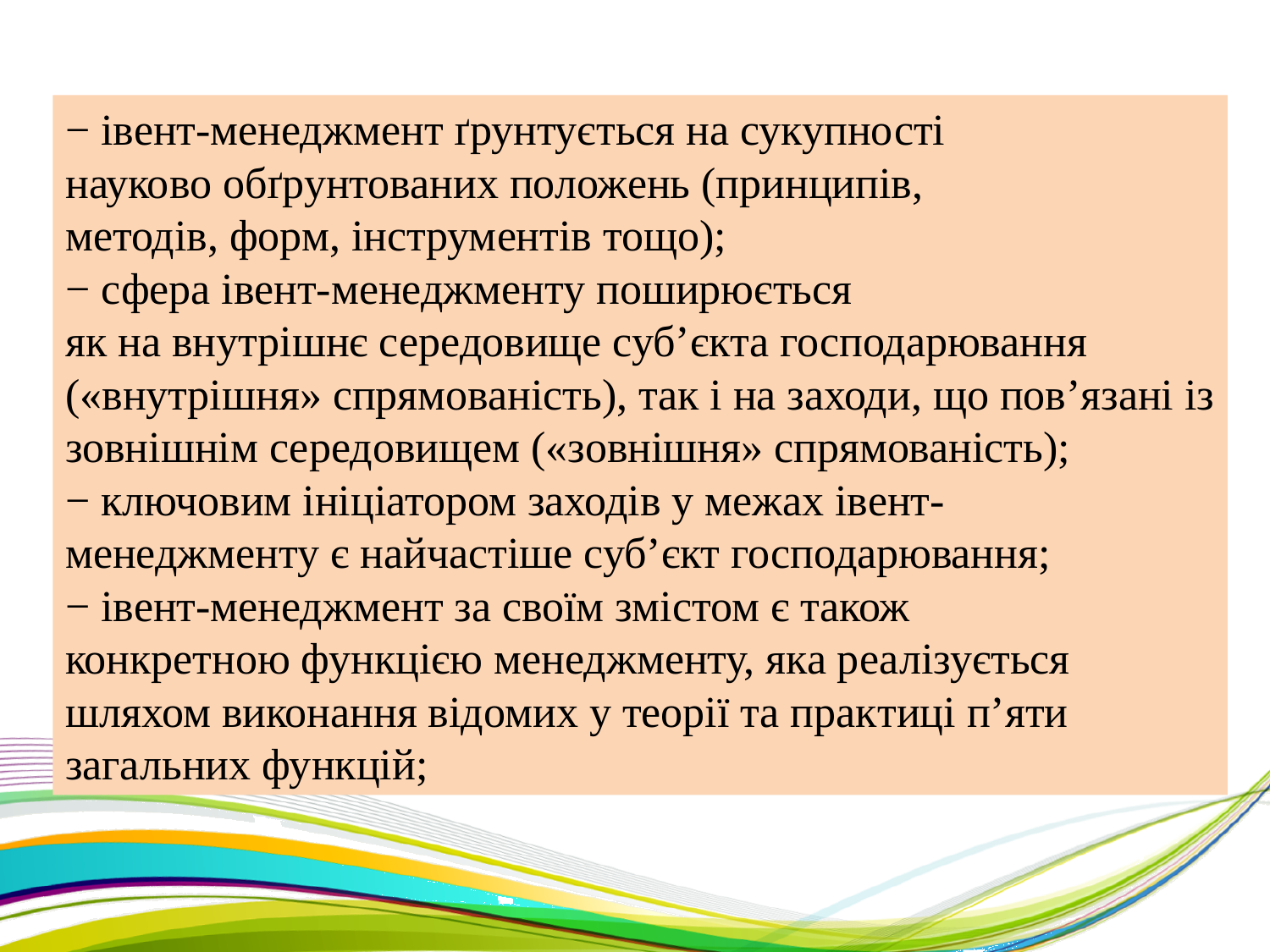

− івент-менеджмент ґрунтується на сукупності
науково обґрунтованих положень (принципів,
методів, форм, інструментів тощо);
− сфера івент-менеджменту поширюється
як на внутрішнє середовище суб’єкта господарювання («внутрішня» спрямованість), так і на заходи, що пов’язані із зовнішнім середовищем («зовнішня» спрямованість);
− ключовим ініціатором заходів у межах івент-
менеджменту є найчастіше суб’єкт господарювання;
− івент-менеджмент за своїм змістом є також
конкретною функцією менеджменту, яка реалізується шляхом виконання відомих у теорії та практиці п’яти загальних функцій;